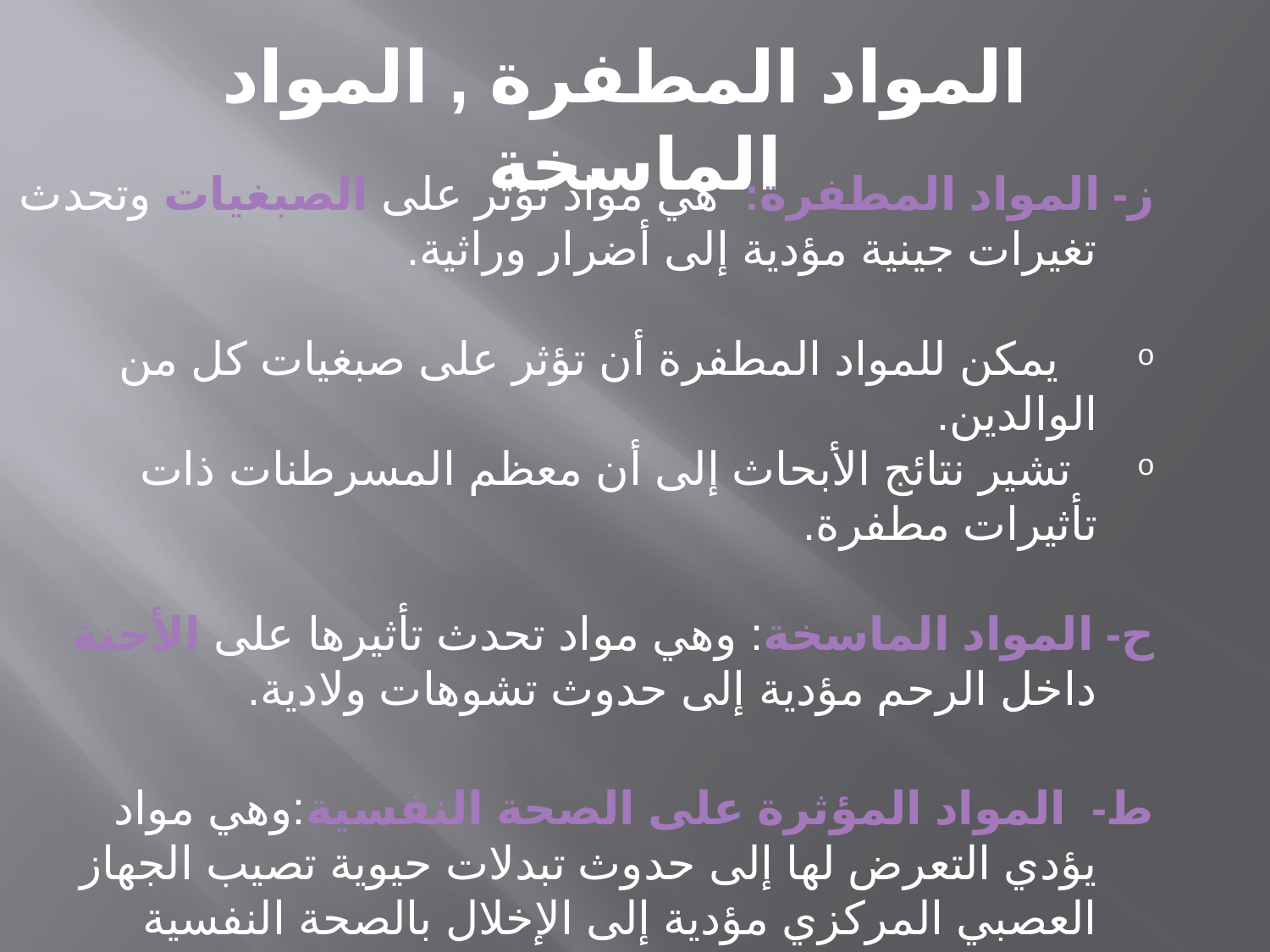

# المواد المطفرة , المواد الماسخة
ز- المواد المطفرة:  هي مواد تؤثر على الصبغيات وتحدث تغيرات جينية مؤدية إلى أضرار وراثية.

   يمكن للمواد المطفرة أن تؤثر على صبغيات كل من الوالدين.
  تشير نتائج الأبحاث إلى أن معظم المسرطنات ذات تأثيرات مطفرة.

ح- المواد الماسخة: وهي مواد تحدث تأثيرها على الأجنة داخل الرحم مؤدية إلى حدوث تشوهات ولادية.

ط-  المواد المؤثرة على الصحة النفسية:وهي مواد يؤدي التعرض لها إلى حدوث تبدلات حيوية تصيب الجهاز العصبي المركزي مؤدية إلى الإخلال بالصحة النفسية والعقلية للعمال. (الزئبق، ثاني كبريت الكربون(